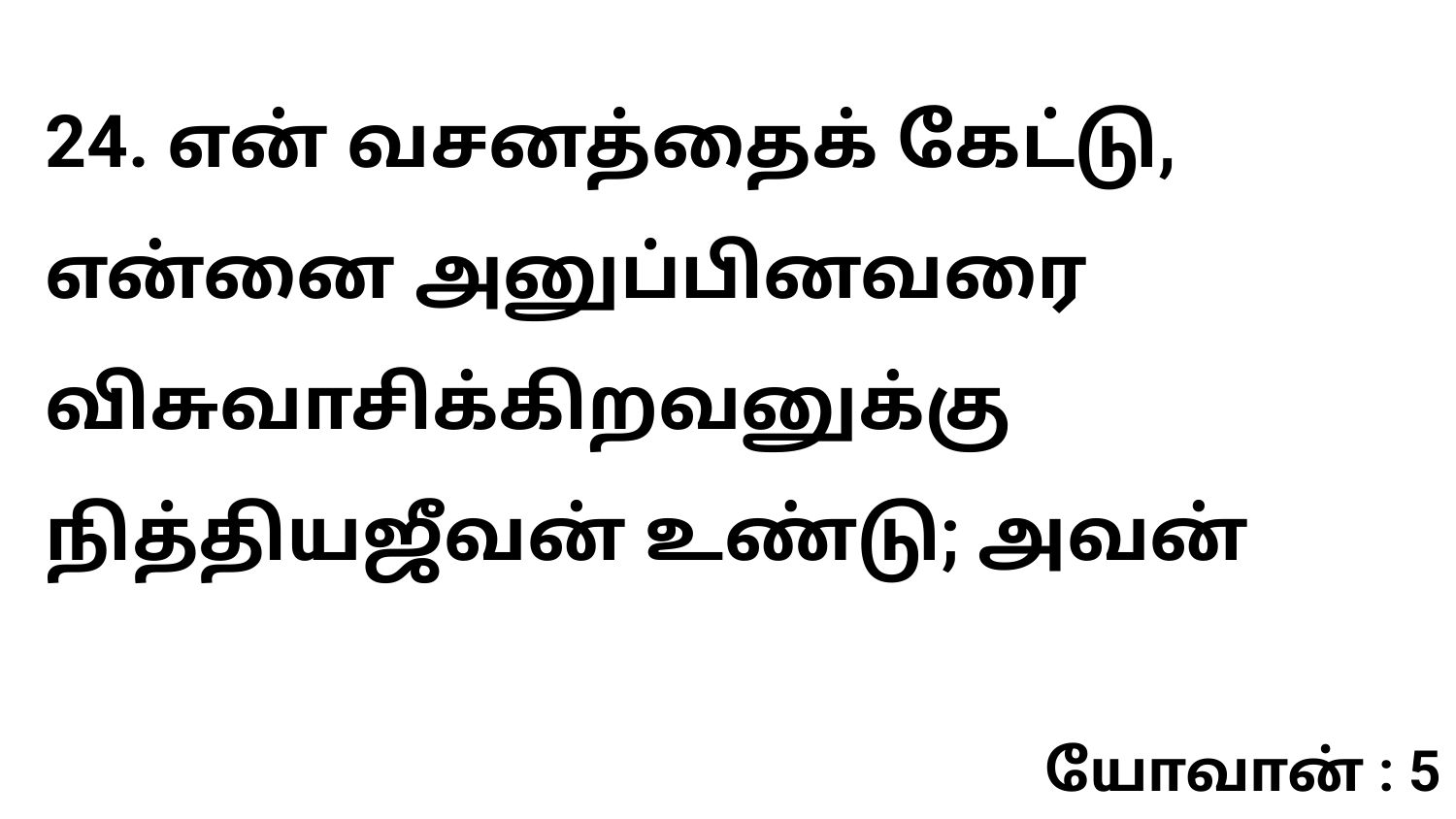

24. என் வசனத்தைக் கேட்டு, என்னை அனுப்பினவரை விசுவாசிக்கிறவனுக்கு நித்தியஜீவன் உண்டு; அவன்
யோவான் : 5